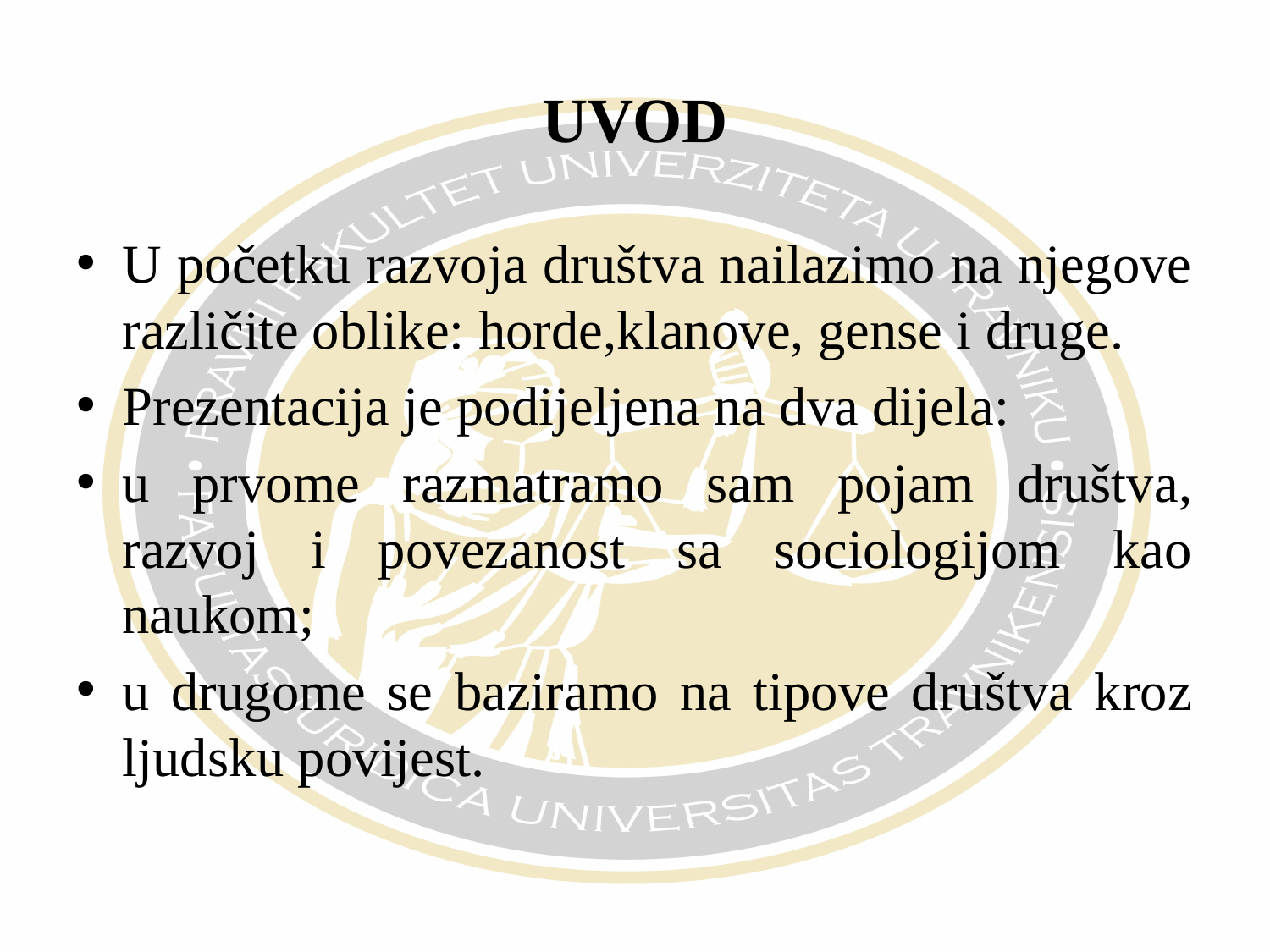

# UVOD
U početku razvoja društva nailazimo na njegove različite oblike: horde,klanove, gense i druge.
Prezentacija je podijeljena na dva dijela:
u prvome razmatramo sam pojam društva, razvoj i povezanost sa sociologijom kao naukom;
u drugome se baziramo na tipove društva kroz ljudsku povijest.